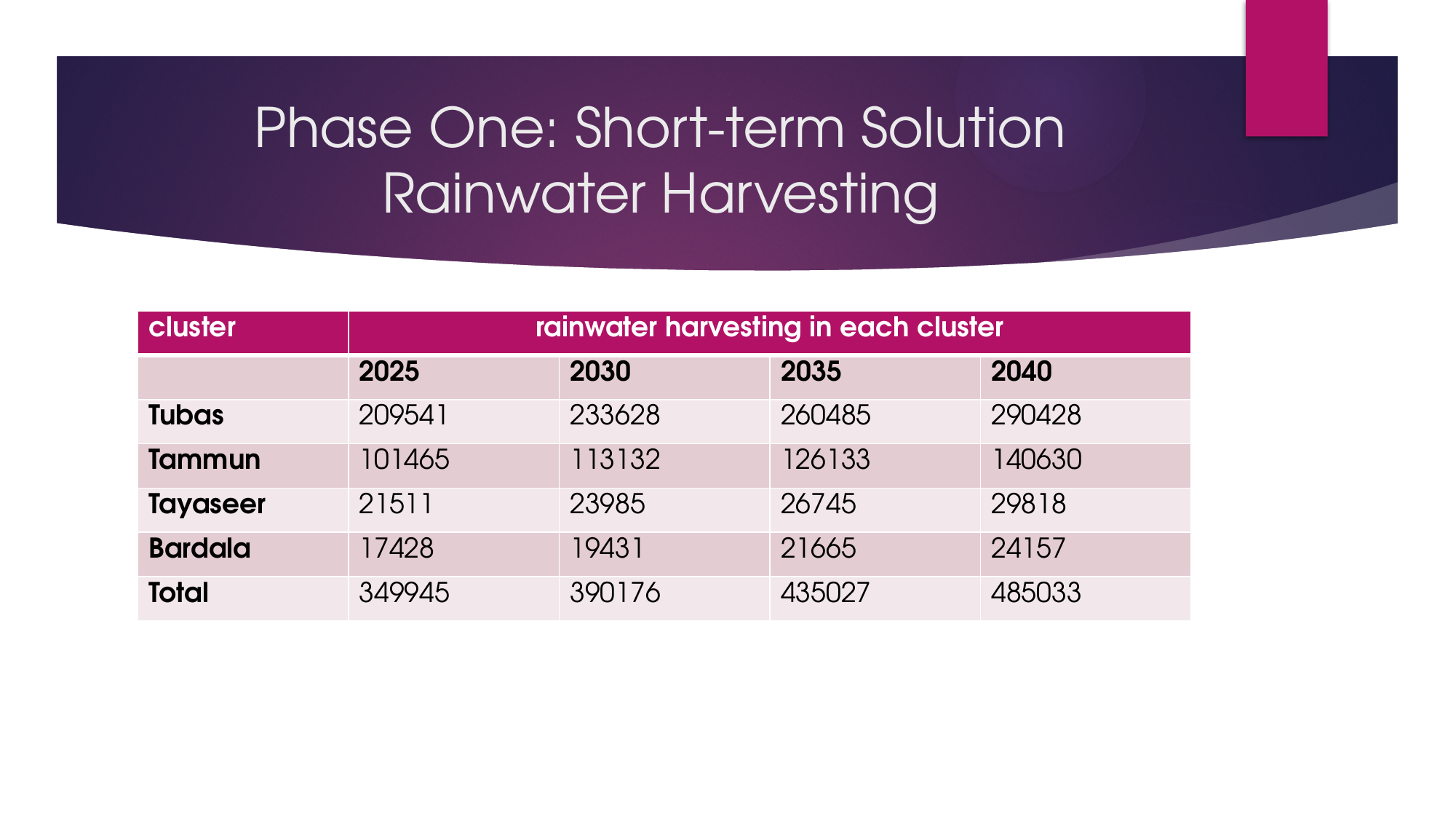

# Phase One: Short-term Solution Rainwater Harvesting
| cluster | rainwater harvesting in each cluster |  |  |  |
| --- | --- | --- | --- | --- |
|  | 2025 | 2030 | 2035 | 2040 |
| Tubas | 209541 | 233628 | 260485 | 290428 |
| Tammun | 101465 | 113132 | 126133 | 140630 |
| Tayaseer | 21511 | 23985 | 26745 | 29818 |
| Bardala | 17428 | 19431 | 21665 | 24157 |
| Total | 349945 | 390176 | 435027 | 485033 |